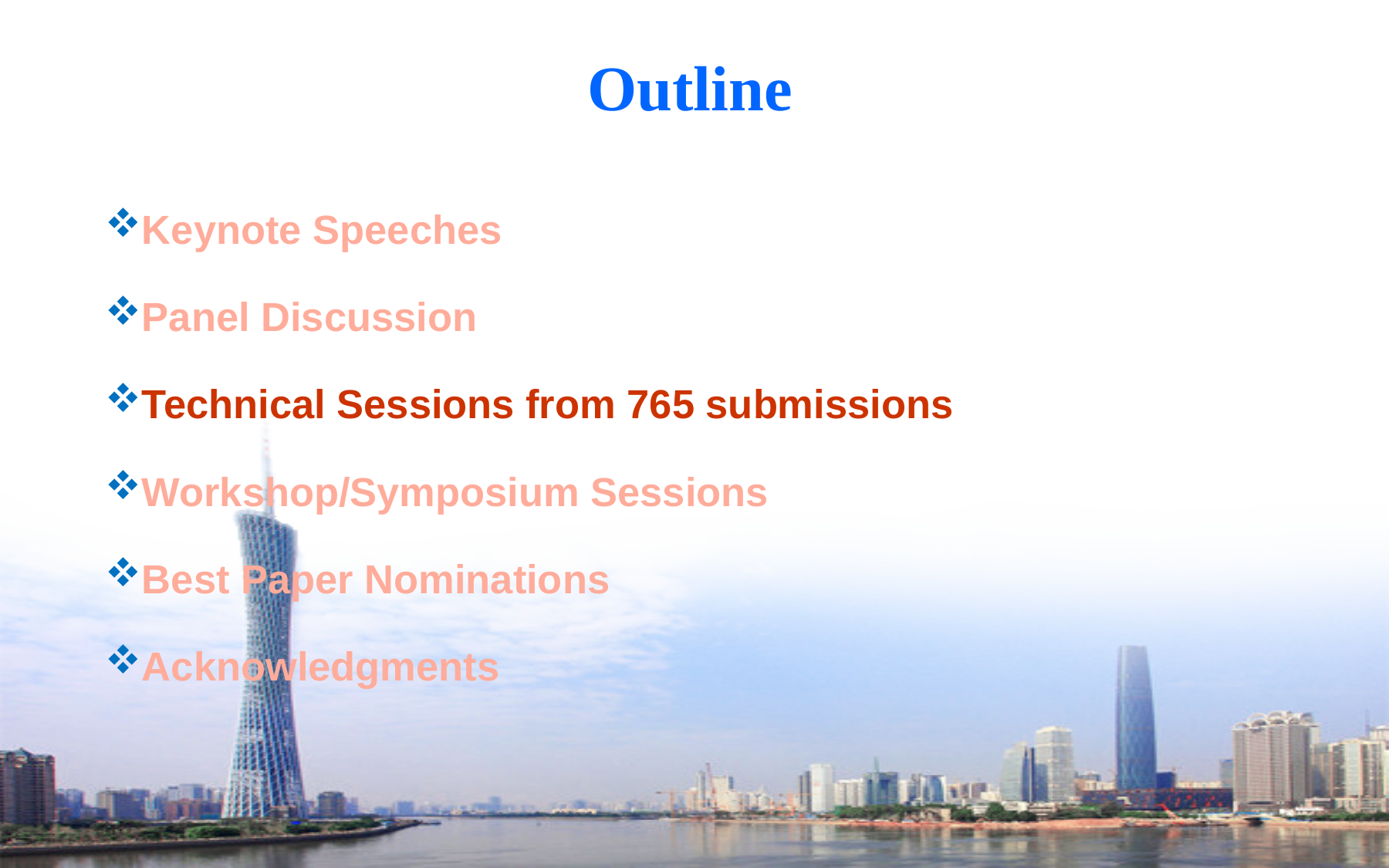

# Outline
Keynote Speeches
Panel Discussion
Technical Sessions from 765 submissions
Workshop/Symposium Sessions
Best Paper Nominations
Acknowledgments